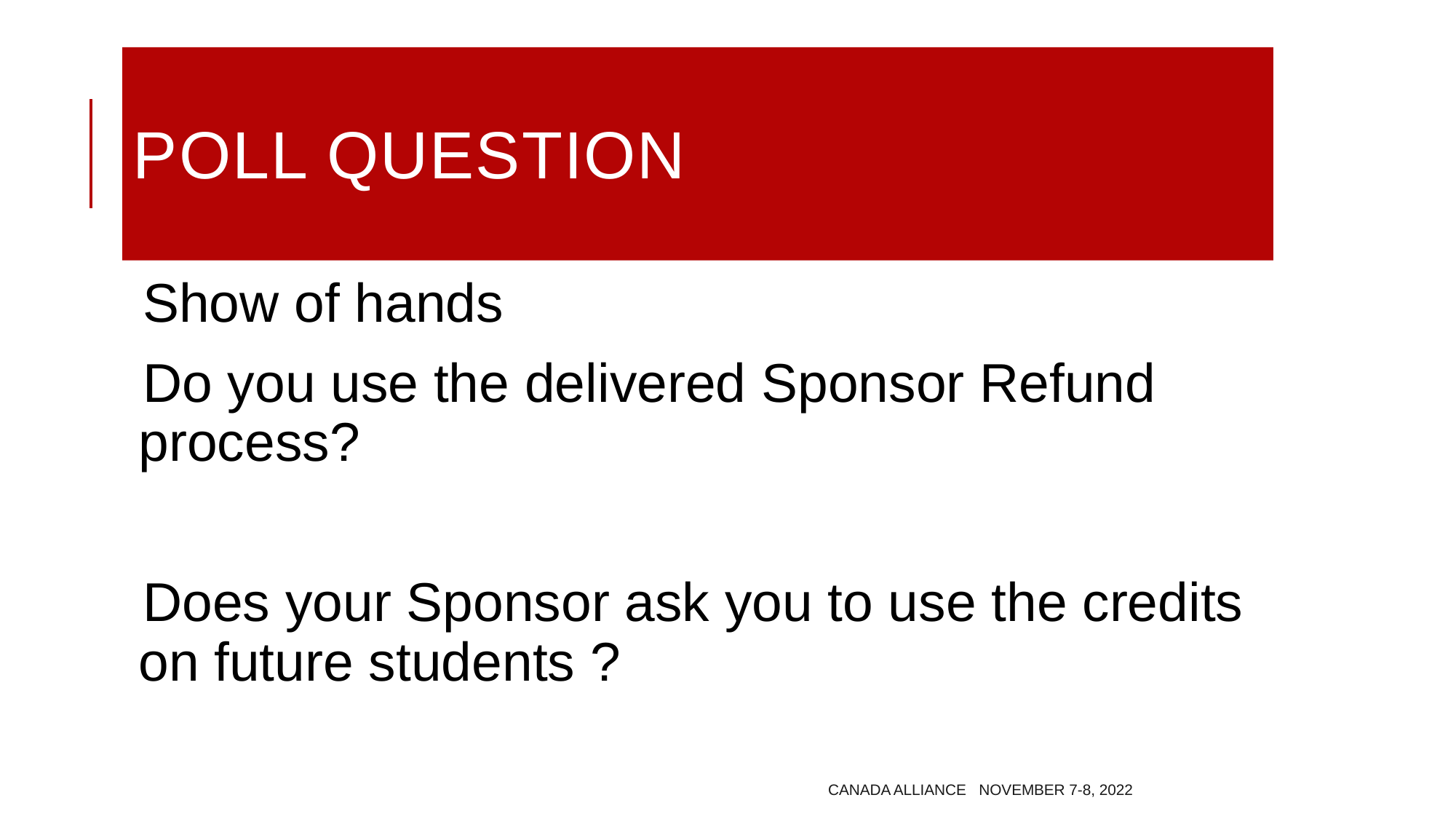

# Poll Question
Show of hands
Do you use the delivered Sponsor Refund process?

Does your Sponsor ask you to use the credits on future students ?

Canada Alliance   November 7-8, 2022